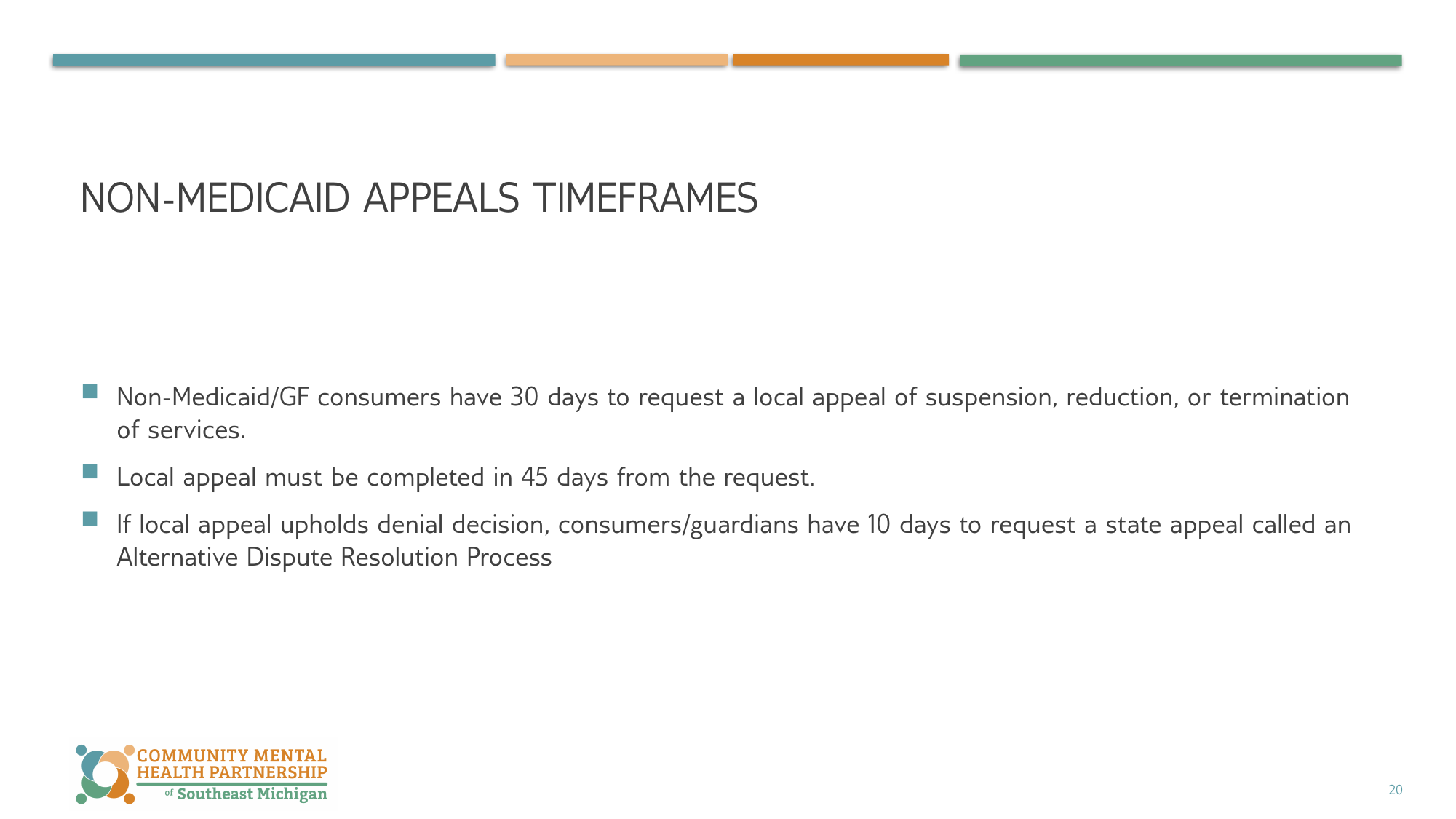

# Non-Medicaid appeals timeframes
Non-Medicaid/GF consumers have 30 days to request a local appeal of suspension, reduction, or termination of services.
Local appeal must be completed in 45 days from the request.
If local appeal upholds denial decision, consumers/guardians have 10 days to request a state appeal called an Alternative Dispute Resolution Process
20